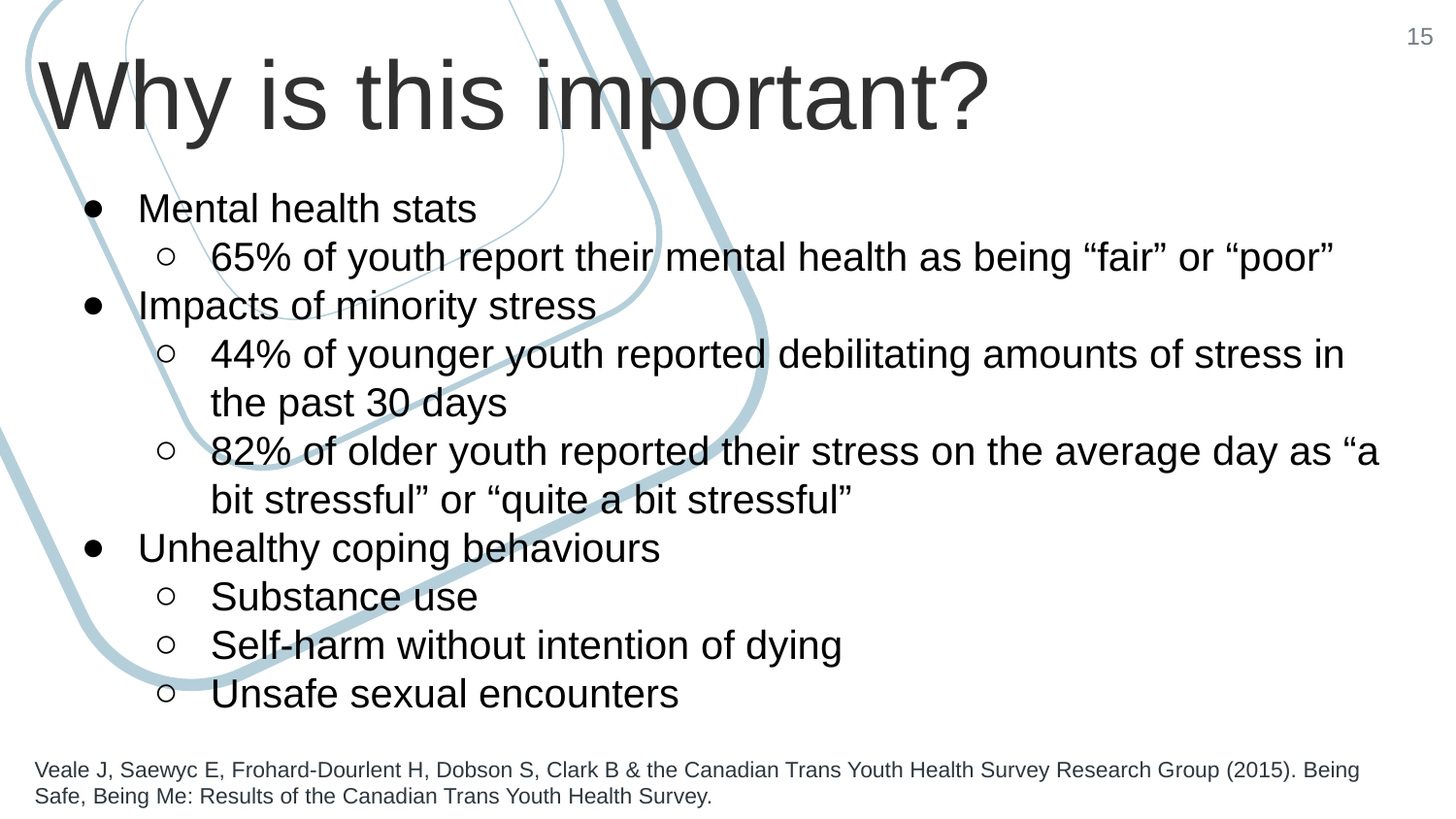

15
# Why is this important?

Mental health stats
65% of youth report their mental health as being “fair” or “poor”
Impacts of minority stress
44% of younger youth reported debilitating amounts of stress in the past 30 days
82% of older youth reported their stress on the average day as “a bit stressful” or “quite a bit stressful”
Unhealthy coping behaviours
Substance use
Self-harm without intention of dying
Unsafe sexual encounters
Veale J, Saewyc E, Frohard-Dourlent H, Dobson S, Clark B & the Canadian Trans Youth Health Survey Research Group (2015). Being Safe, Being Me: Results of the Canadian Trans Youth Health Survey.